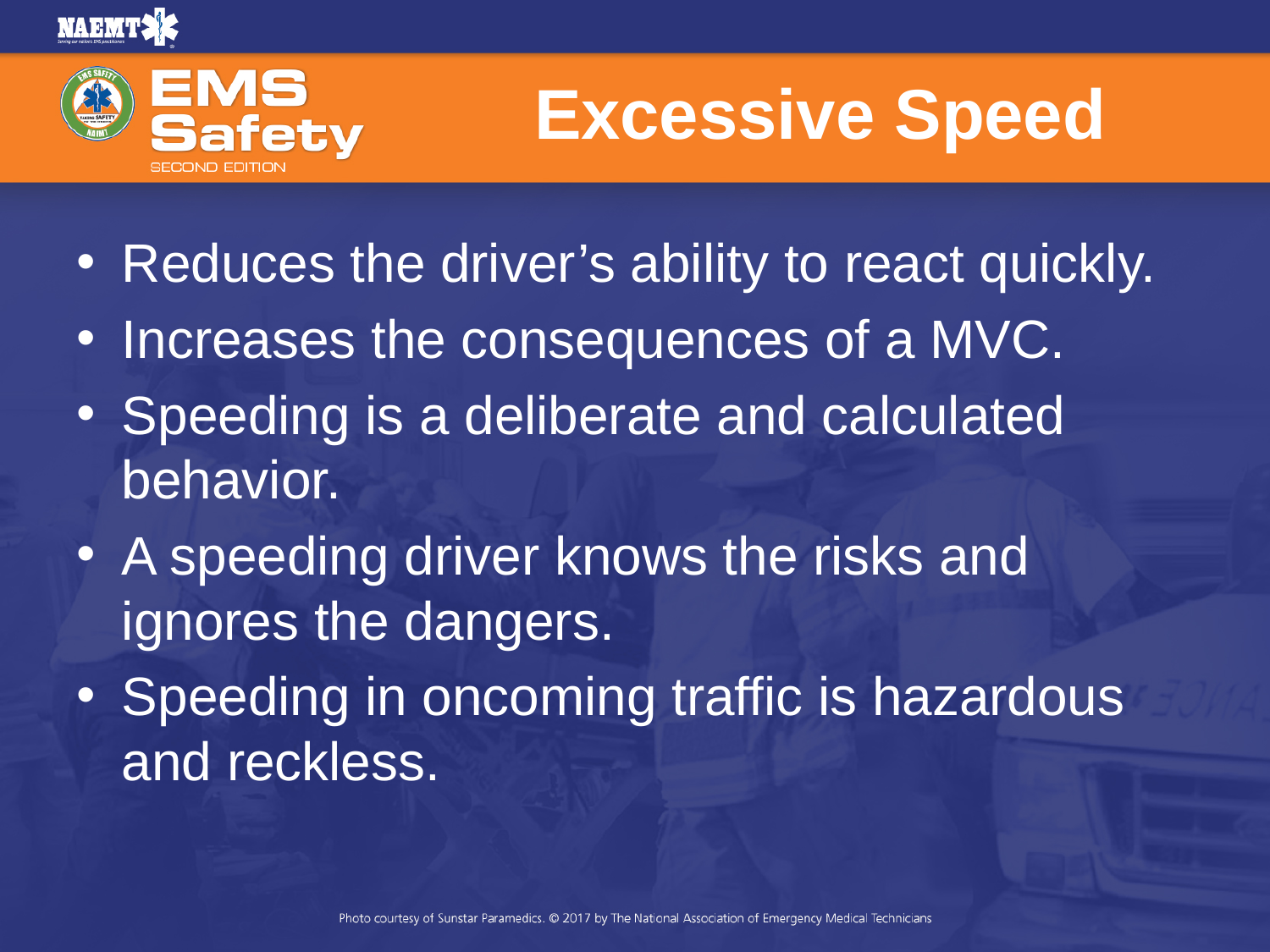

# Excessive Speed
Reduces the driver’s ability to react quickly.
Increases the consequences of a MVC.
Speeding is a deliberate and calculated behavior.
A speeding driver knows the risks and ignores the dangers.
Speeding in oncoming traffic is hazardous and reckless.